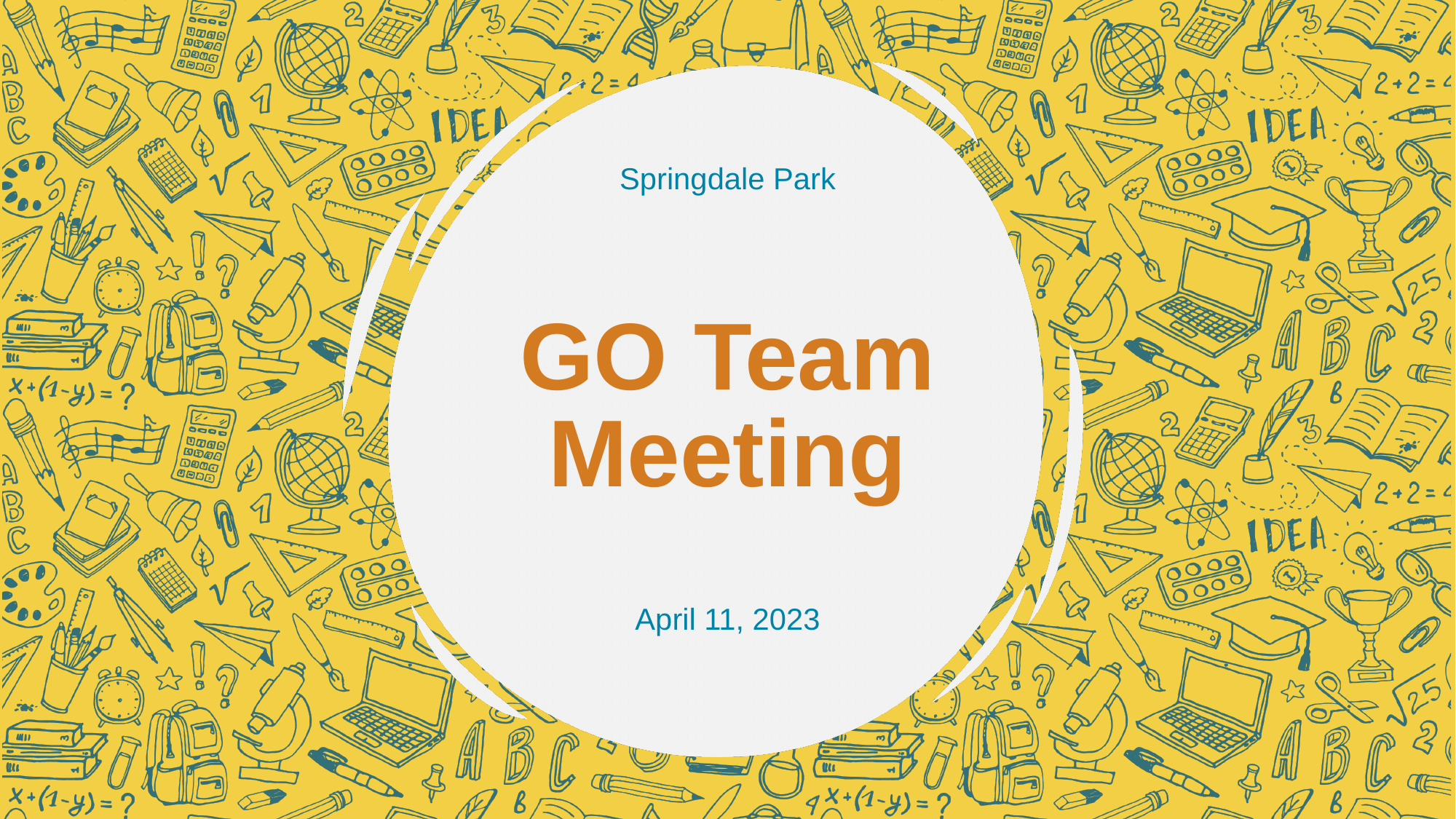

Springdale Park
# GO Team Meeting
April 11, 2023